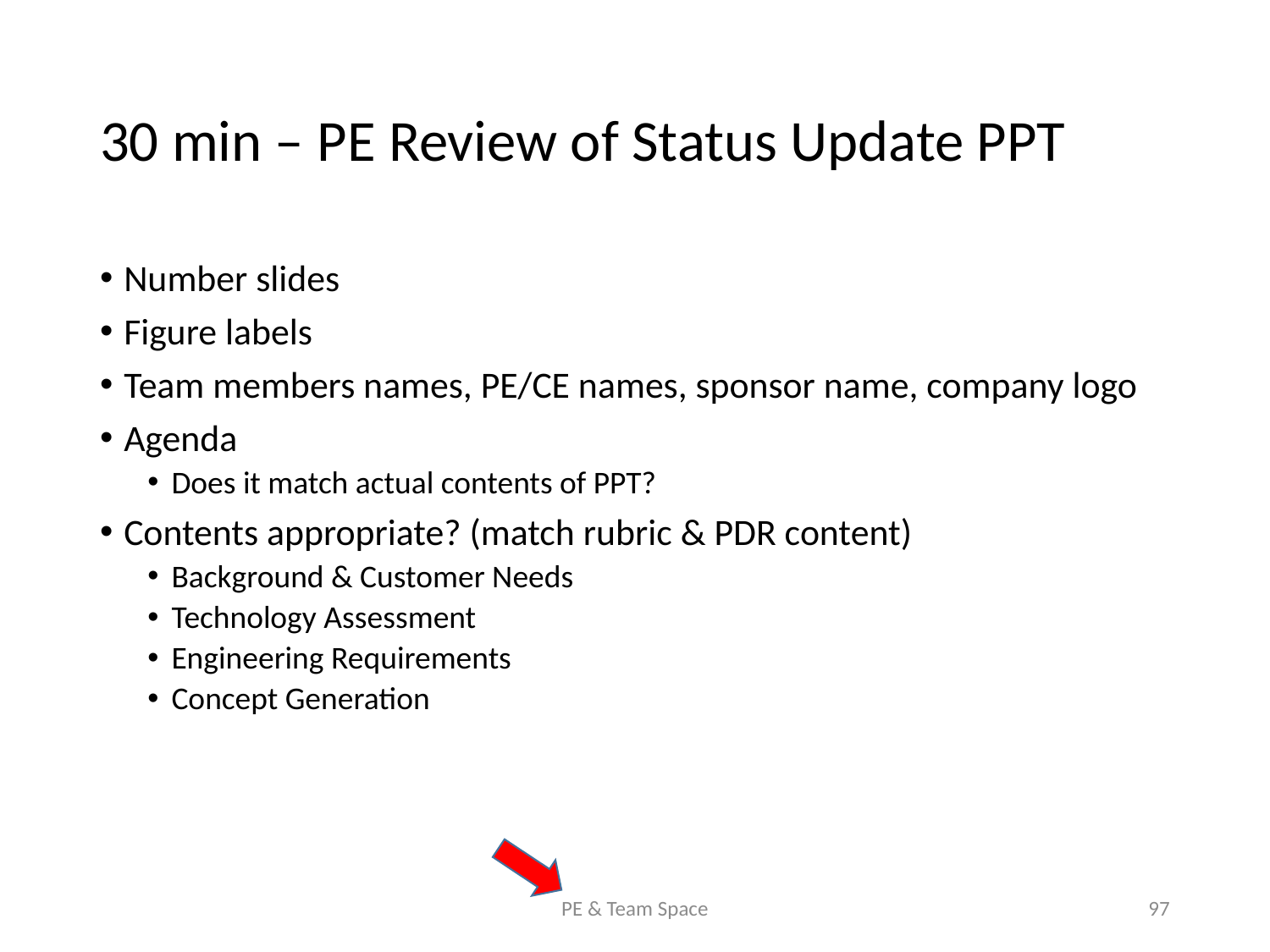

# 30 min – PE Review of Status Update PPT
Number slides
Figure labels
Team members names, PE/CE names, sponsor name, company logo
Agenda
Does it match actual contents of PPT?
Contents appropriate? (match rubric & PDR content)
Background & Customer Needs
Technology Assessment
Engineering Requirements
Concept Generation

PE & Team Space
97